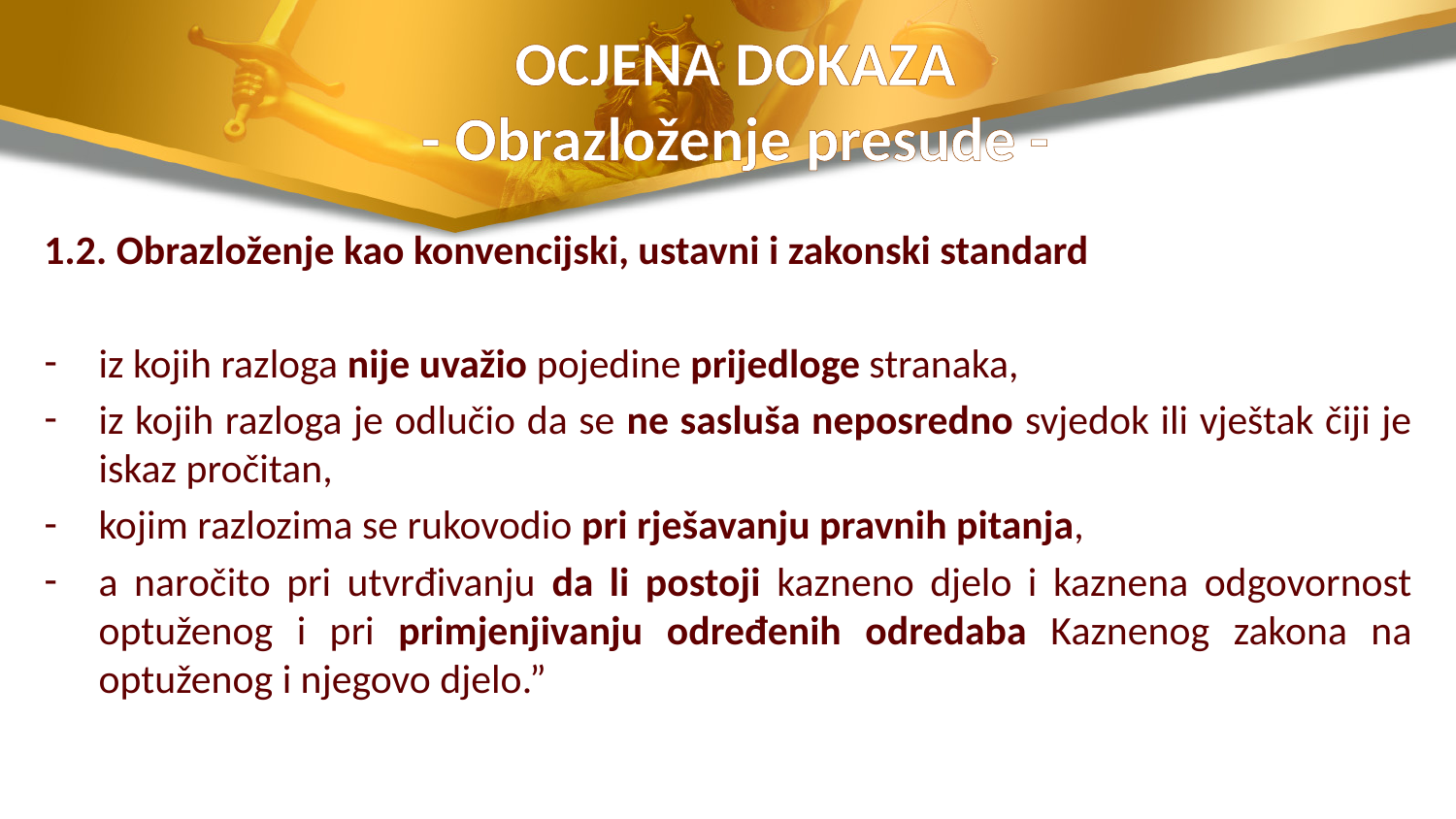

# OCJENA DOKAZA - Obrazloženje presude -
1.2. Obrazloženje kao konvencijski, ustavni i zakonski standard

iz kojih razloga nije uvažio pojedine prijedloge stranaka,
iz kojih razloga je odlučio da se ne sasluša neposredno svjedok ili vještak čiji je iskaz pročitan,
kojim razlozima se rukovodio pri rješavanju pravnih pitanja,
a naročito pri utvrđivanju da li postoji kazneno djelo i kaznena odgovornost optuženog i pri primjenjivanju određenih odredaba Kaznenog zakona na optuženog i njegovo djelo.”